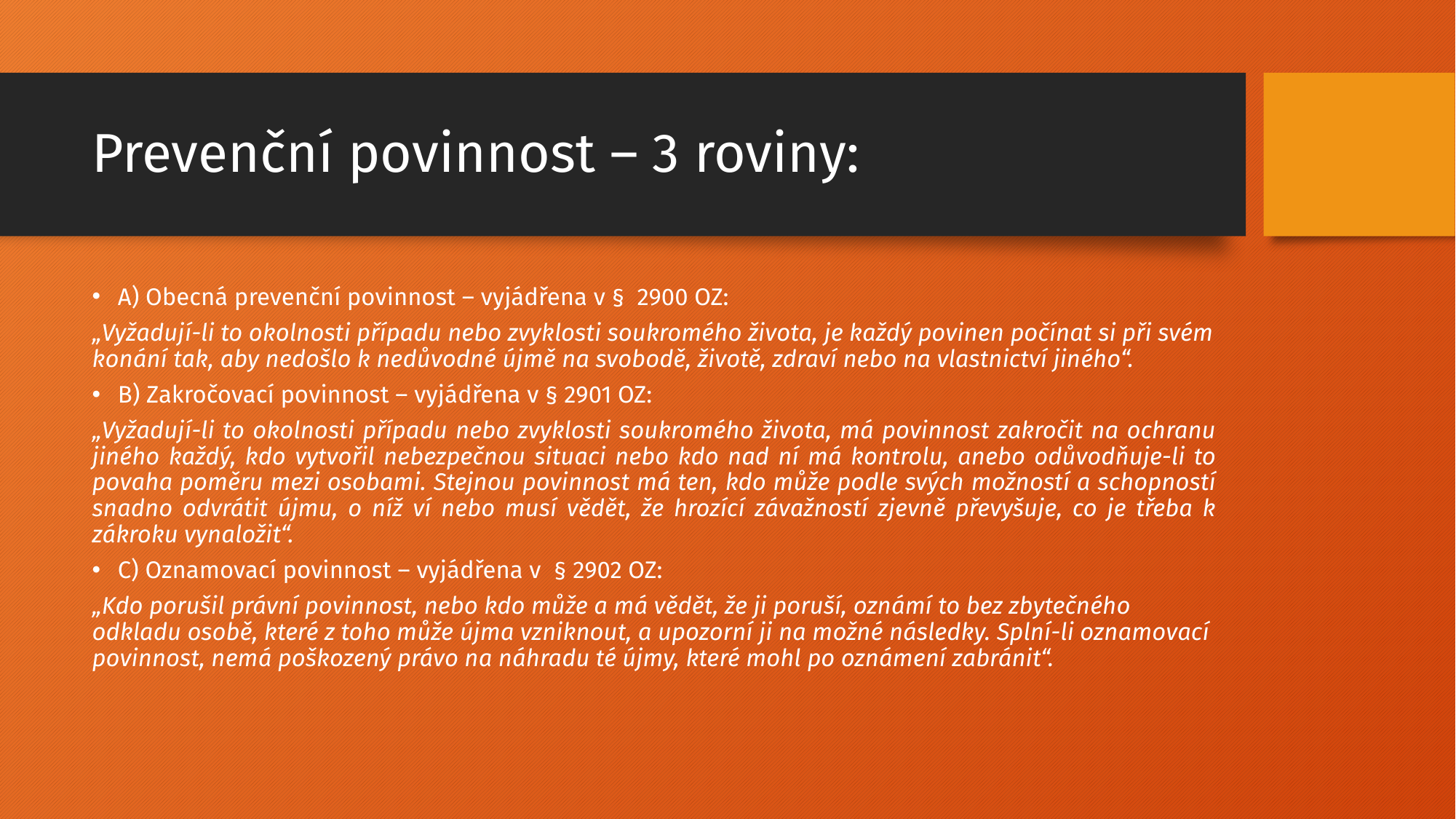

# Prevenční povinnost – 3 roviny:
A) Obecná prevenční povinnost – vyjádřena v §  2900 OZ:
„Vyžadují-li to okolnosti případu nebo zvyklosti soukromého života, je každý povinen počínat si při svém konání tak, aby nedošlo k nedůvodné újmě na svobodě, životě, zdraví nebo na vlastnictví jiného“.
B) Zakročovací povinnost – vyjádřena v § 2901 OZ:
„Vyžadují-li to okolnosti případu nebo zvyklosti soukromého života, má povinnost zakročit na ochranu jiného každý, kdo vytvořil nebezpečnou situaci nebo kdo nad ní má kontrolu, anebo odůvodňuje-li to povaha poměru mezi osobami. Stejnou povinnost má ten, kdo může podle svých možností a schopností snadno odvrátit újmu, o níž ví nebo musí vědět, že hrozící závažností zjevně převyšuje, co je třeba k zákroku vynaložit“.
C) Oznamovací povinnost – vyjádřena v  § 2902 OZ:
„Kdo porušil právní povinnost, nebo kdo může a má vědět, že ji poruší, oznámí to bez zbytečného odkladu osobě, které z toho může újma vzniknout, a upozorní ji na možné následky. Splní-li oznamovací povinnost, nemá poškozený právo na náhradu té újmy, které mohl po oznámení zabránit“.